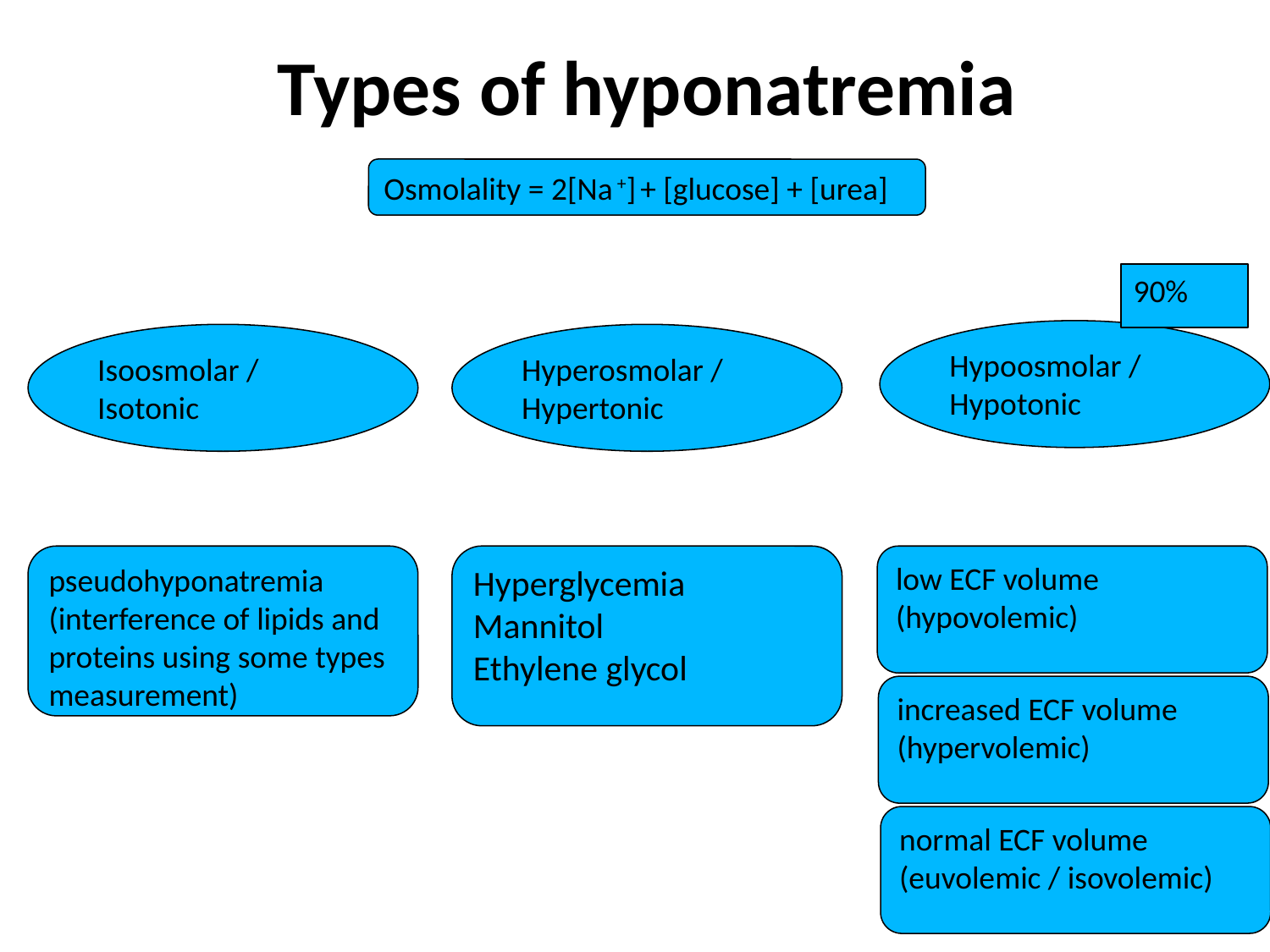

Types of hyponatremia
Osmolality = 2[Na +] + [glucose] + [urea]
90%
Hypoosmolar /
Hypotonic
Isoosmolar /
Isotonic
Hyperosmolar /
Hypertonic
pseudohyponatremia (interference of lipids and proteins using some types measurement)
Hyperglycemia
Mannitol
Ethylene glycol
low ECF volume (hypovolemic)
increased ECF volume (hypervolemic)
normal ECF volume (euvolemic / isovolemic)